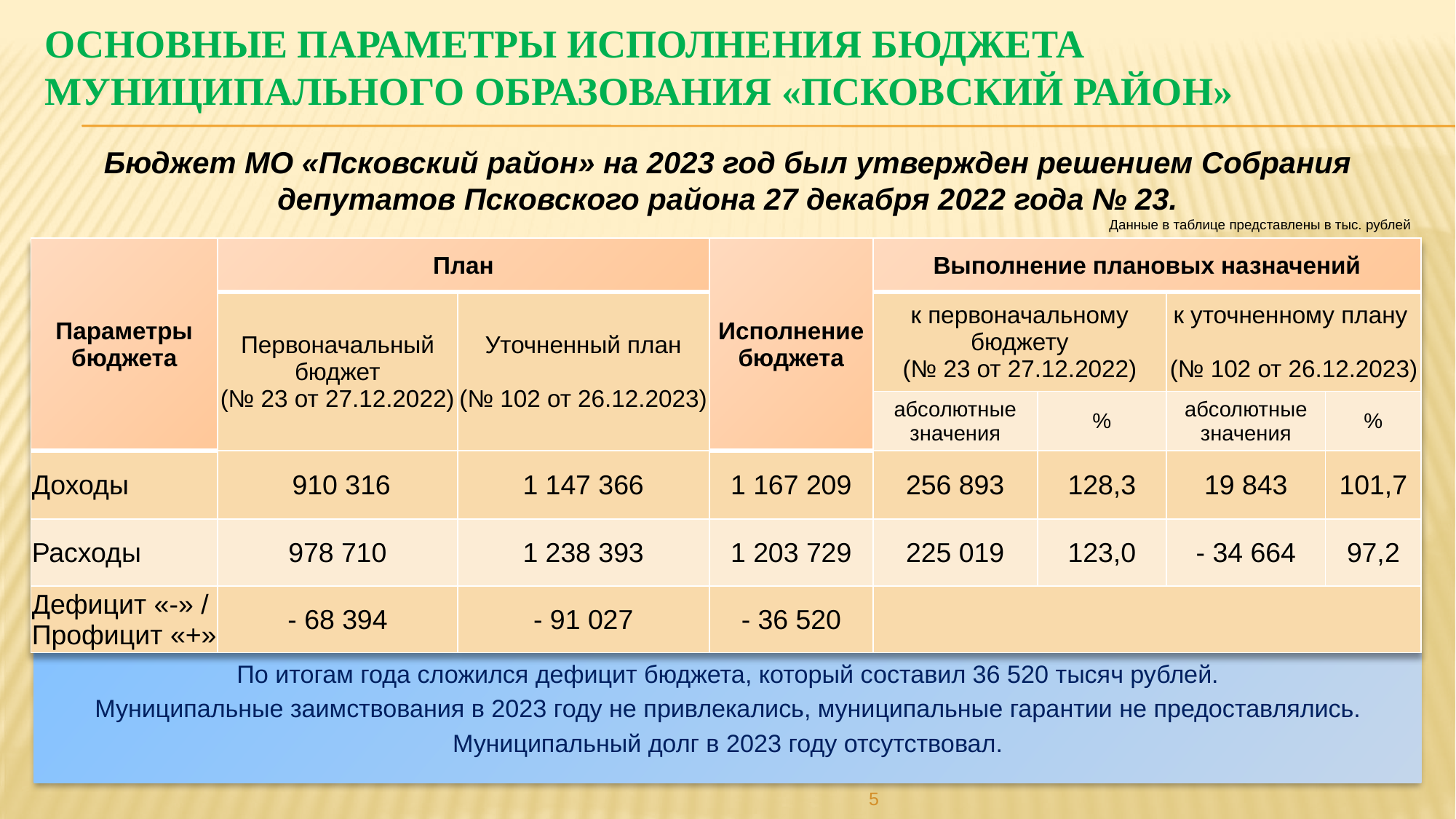

# Основные параметры исполнения бюджета муниципального образования «Псковский район»
Бюджет МО «Псковский район» на 2023 год был утвержден решением Собрания депутатов Псковского района 27 декабря 2022 года № 23.
Данные в таблице представлены в тыс. рублей
| Параметры бюджета | План |  | Исполнение бюджета | Выполнение плановых назначений |  |  |  |
| --- | --- | --- | --- | --- | --- | --- | --- |
|  | Первоначальный бюджет (№ 23 от 27.12.2022) | Уточненный план (№ 102 от 26.12.2023) |  | к первоначальному бюджету (№ 23 от 27.12.2022) |  | к уточненному плану (№ 102 от 26.12.2023) |  |
|  |  |  |  | абсолютные значения | % | абсолютные значения | % |
| Доходы | 910 316 | 1 147 366 | 1 167 209 | 256 893 | 128,3 | 19 843 | 101,7 |
| Расходы | 978 710 | 1 238 393 | 1 203 729 | 225 019 | 123,0 | - 34 664 | 97,2 |
| Дефицит «-» / Профицит «+» | - 68 394 | - 91 027 | - 36 520 |  |  |  |  |
По итогам года сложился дефицит бюджета, который составил 36 520 тысяч рублей.
Муниципальные заимствования в 2023 году не привлекались, муниципальные гарантии не предоставлялись.
Муниципальный долг в 2023 году отсутствовал.

5